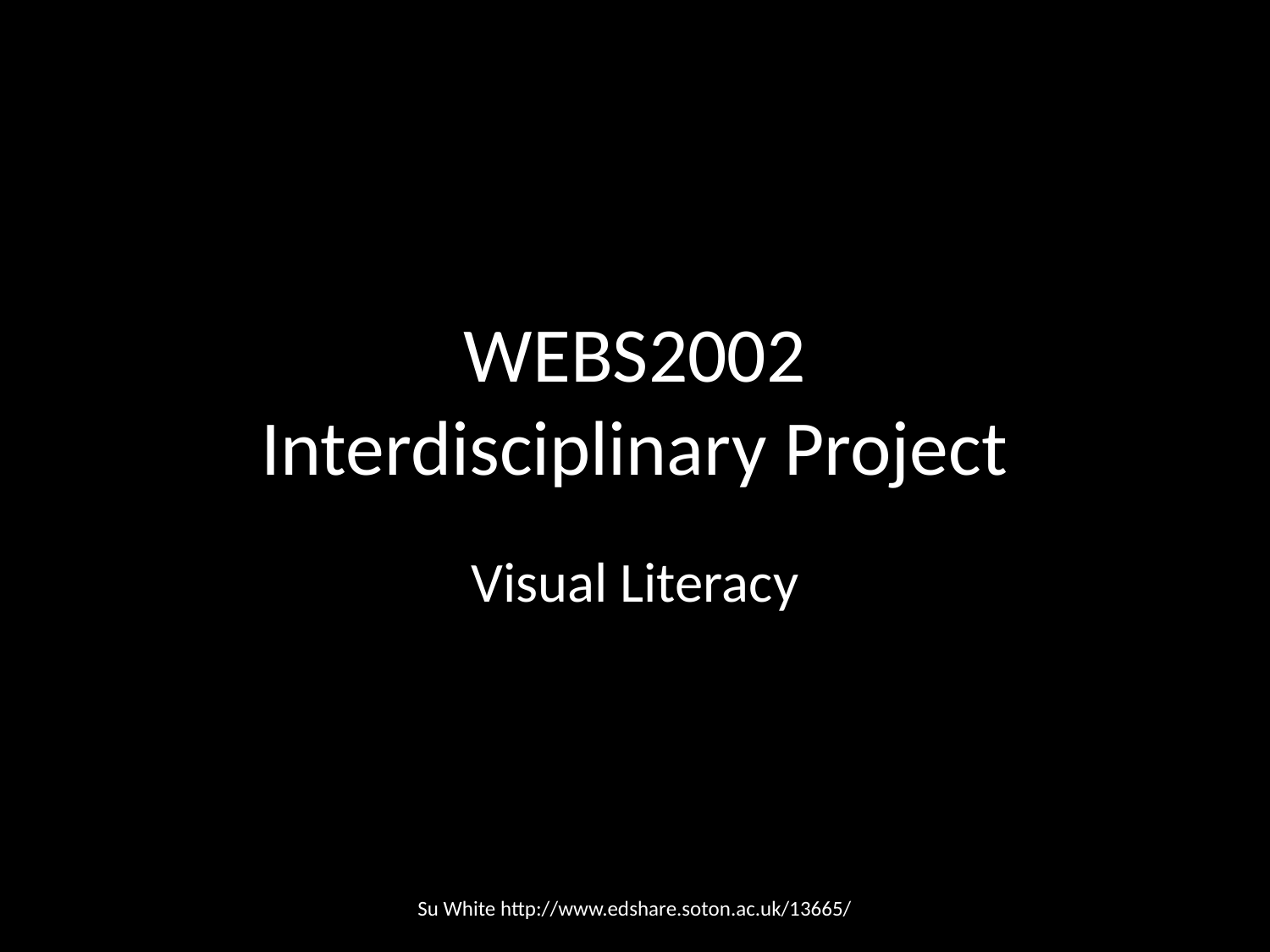

# WEBS2002 Interdisciplinary Project
Visual Literacy
Su White http://www.edshare.soton.ac.uk/13665/